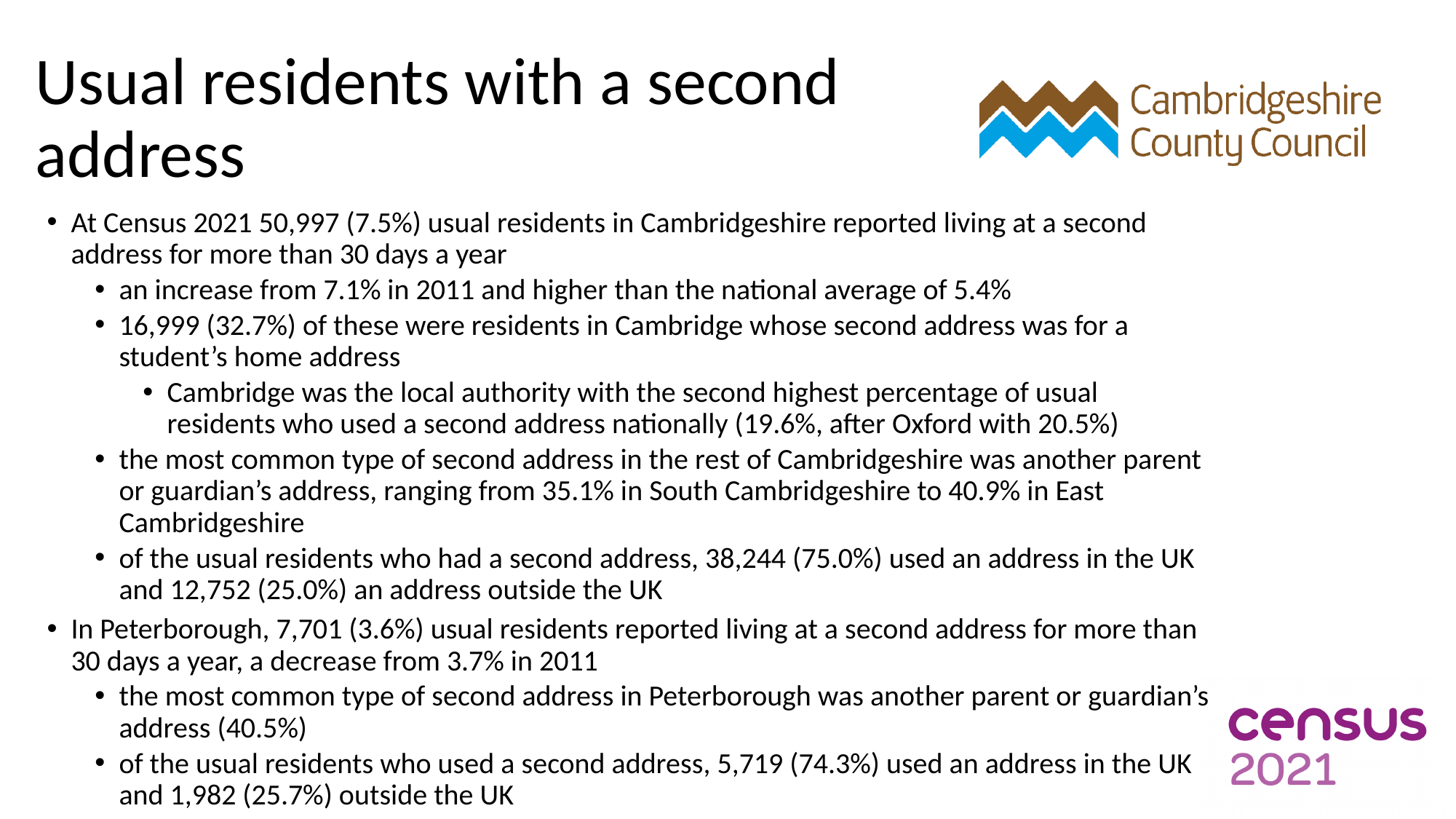

# Usual residents with a second address
At Census 2021 50,997 (7.5%) usual residents in Cambridgeshire reported living at a second address for more than 30 days a year
an increase from 7.1% in 2011 and higher than the national average of 5.4%
16,999 (32.7%) of these were residents in Cambridge whose second address was for a student’s home address
Cambridge was the local authority with the second highest percentage of usual residents who used a second address nationally (19.6%, after Oxford with 20.5%)
the most common type of second address in the rest of Cambridgeshire was another parent or guardian’s address, ranging from 35.1% in South Cambridgeshire to 40.9% in East Cambridgeshire
of the usual residents who had a second address, 38,244 (75.0%) used an address in the UK and 12,752 (25.0%) an address outside the UK
In Peterborough, 7,701 (3.6%) usual residents reported living at a second address for more than 30 days a year, a decrease from 3.7% in 2011
the most common type of second address in Peterborough was another parent or guardian’s address (40.5%)
of the usual residents who used a second address, 5,719 (74.3%) used an address in the UK and 1,982 (25.7%) outside the UK